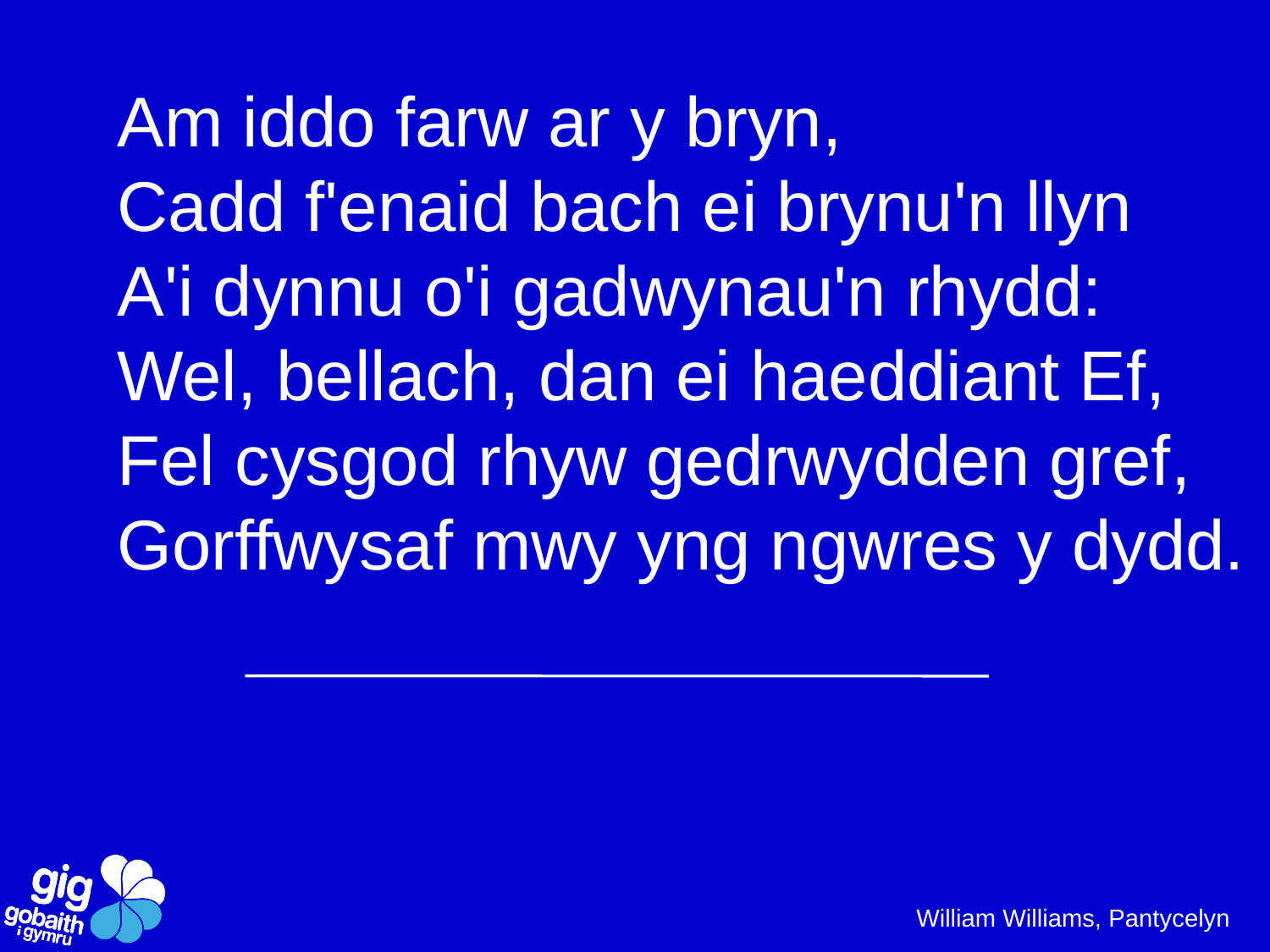

Am iddo farw ar y bryn,
Cadd f'enaid bach ei brynu'n llyn
A'i dynnu o'i gadwynau'n rhydd:
Wel, bellach, dan ei haeddiant Ef,
Fel cysgod rhyw gedrwydden gref,
Gorffwysaf mwy yng ngwres y dydd.
 William Williams, Pantycelyn